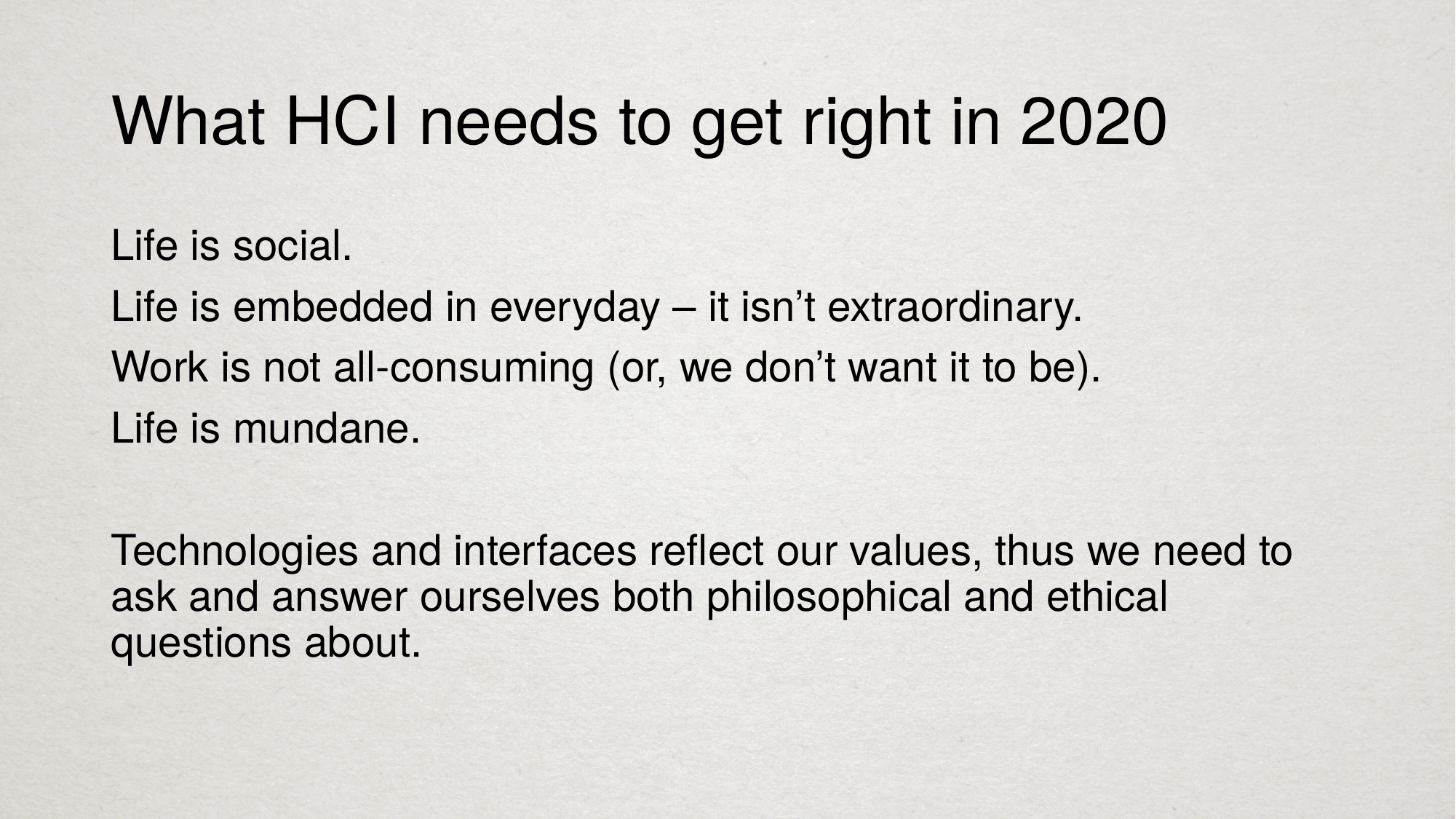

# What HCI needs to get right in 2020
Life is social.
Life is embedded in everyday – it isn’t extraordinary.
Work is not all-consuming (or, we don’t want it to be).
Life is mundane.

Technologies and interfaces reflect our values, thus we need to ask and answer ourselves both philosophical and ethical questions about.